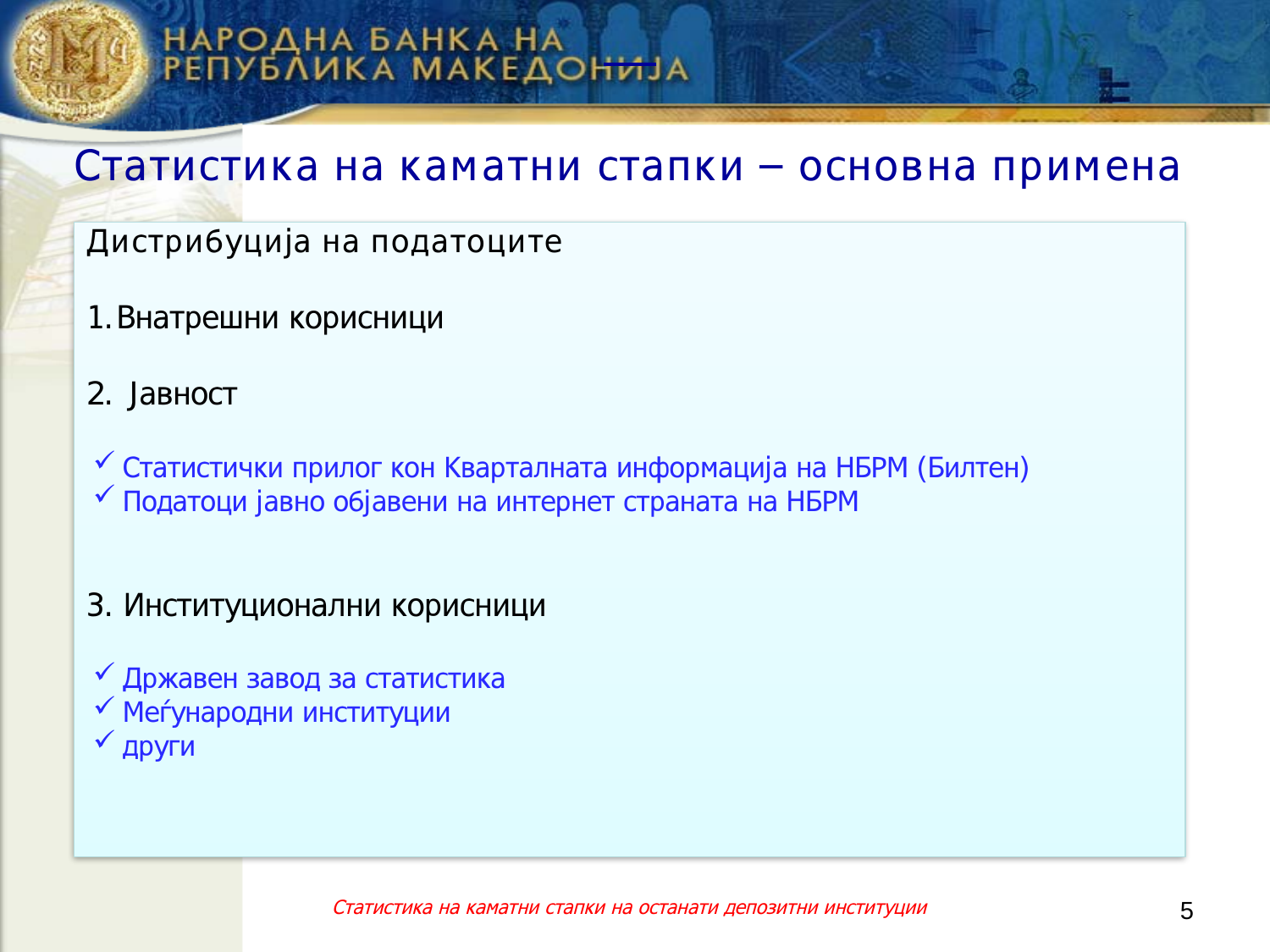

Статистика на каматни стапки – основна примена
Дистрибуција на податоците

Внатрешни корисници

 Јавност

Статистички прилог кон Кварталната информација на НБРМ (Билтен)
Податоци јавно објавени на интернет страната на НБРМ

3. Институционални корисници

Државен завод за статистика
Меѓународни институции
други

Статистика на каматни стапки на останати депозитни институции
5